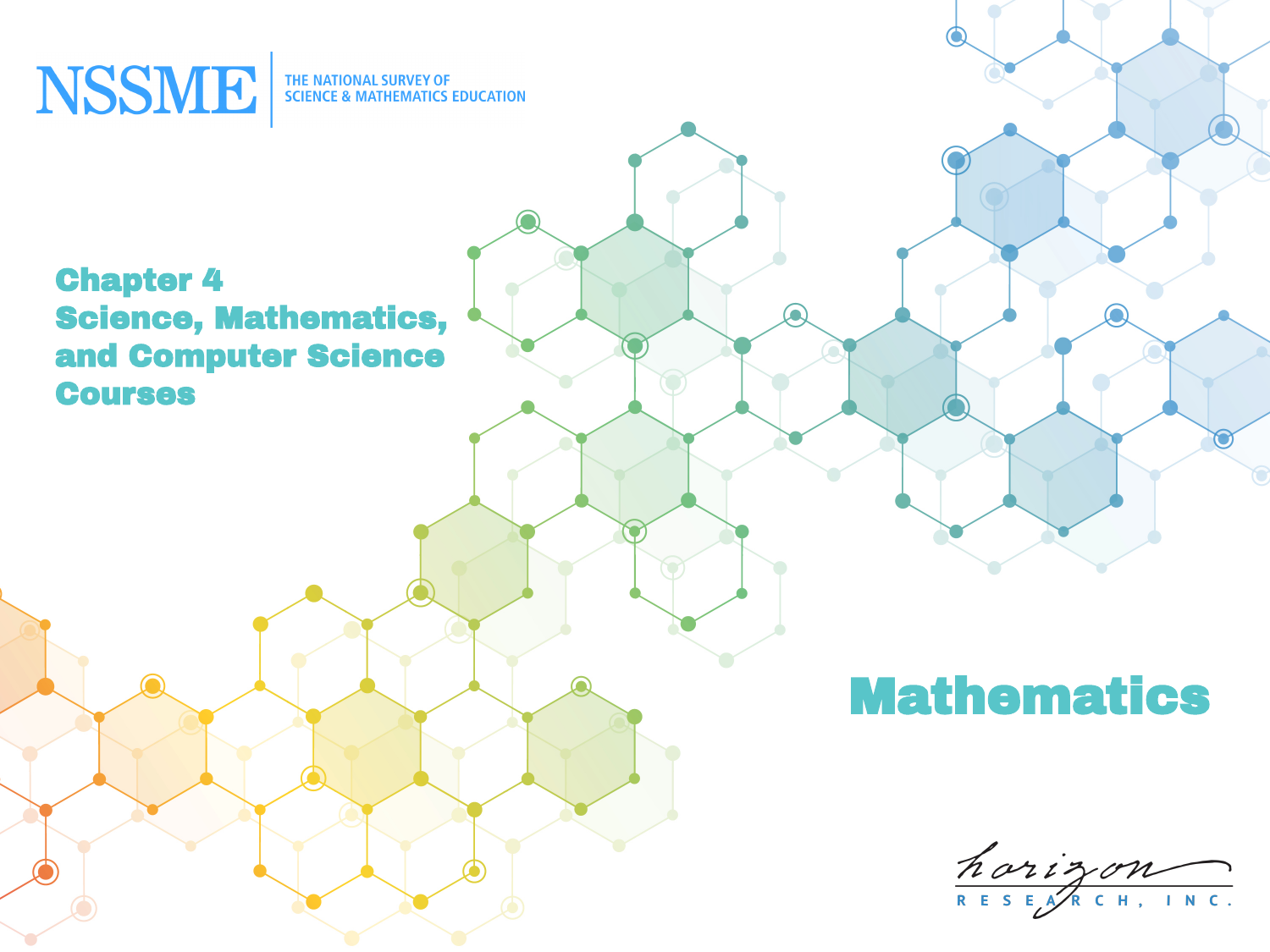

# Chapter 4 Science, Mathematics, and Computer Science Courses

Mathematics